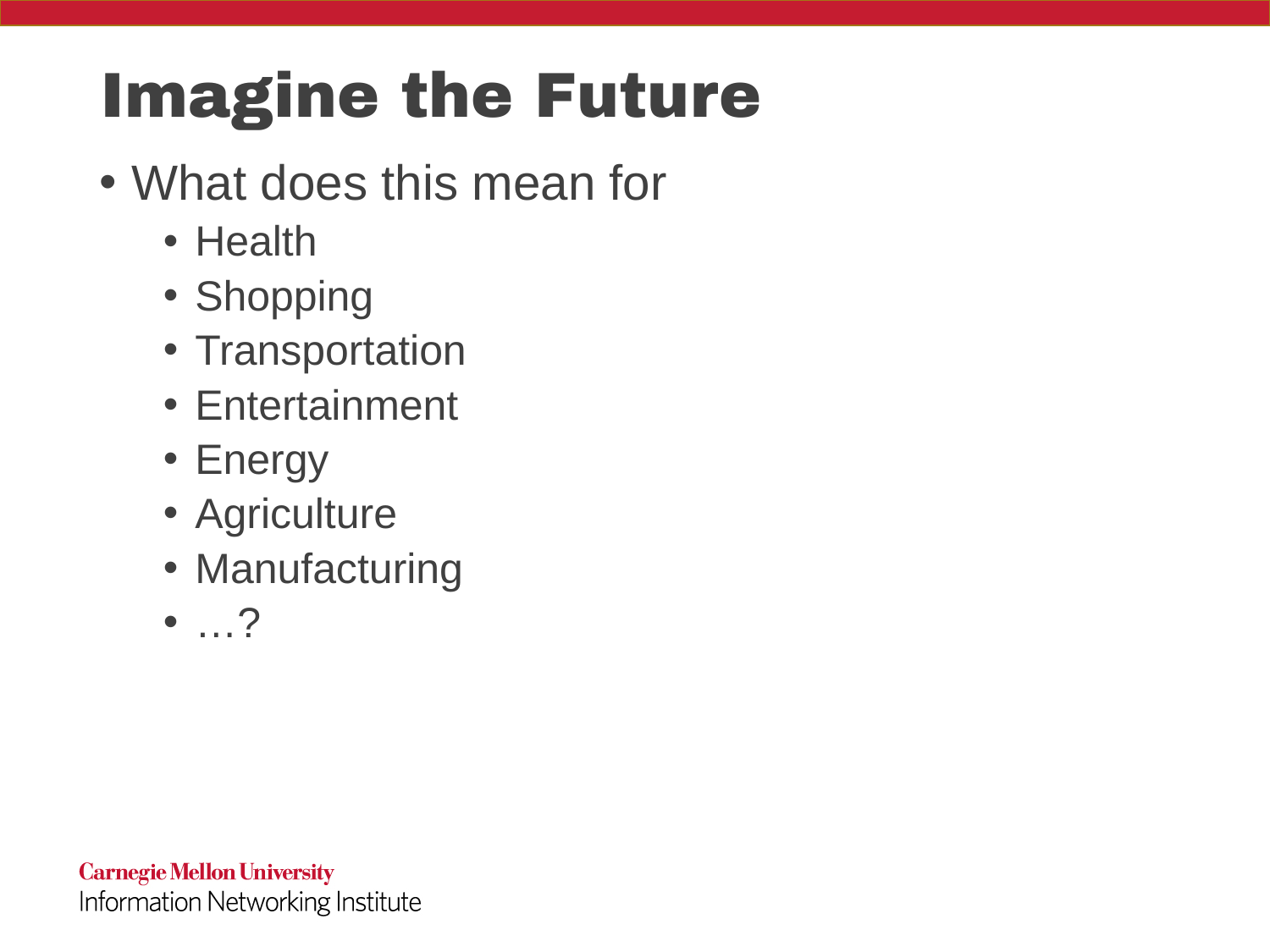

# Imagine the Future
What does this mean for
Health
Shopping
Transportation
Entertainment
Energy
Agriculture
Manufacturing
…?